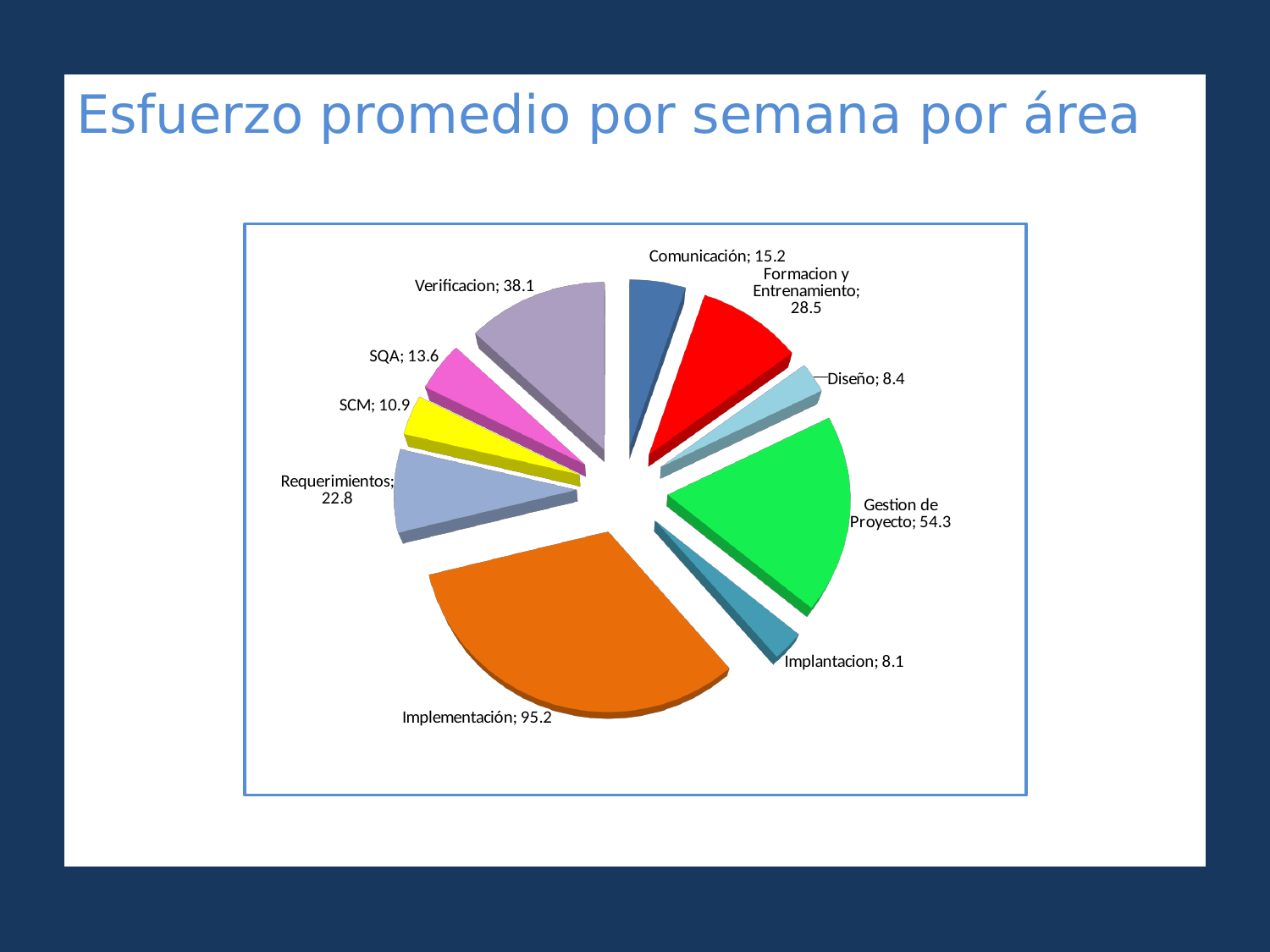

# Esfuerzo promedio por semana por área

[unsupported chart]